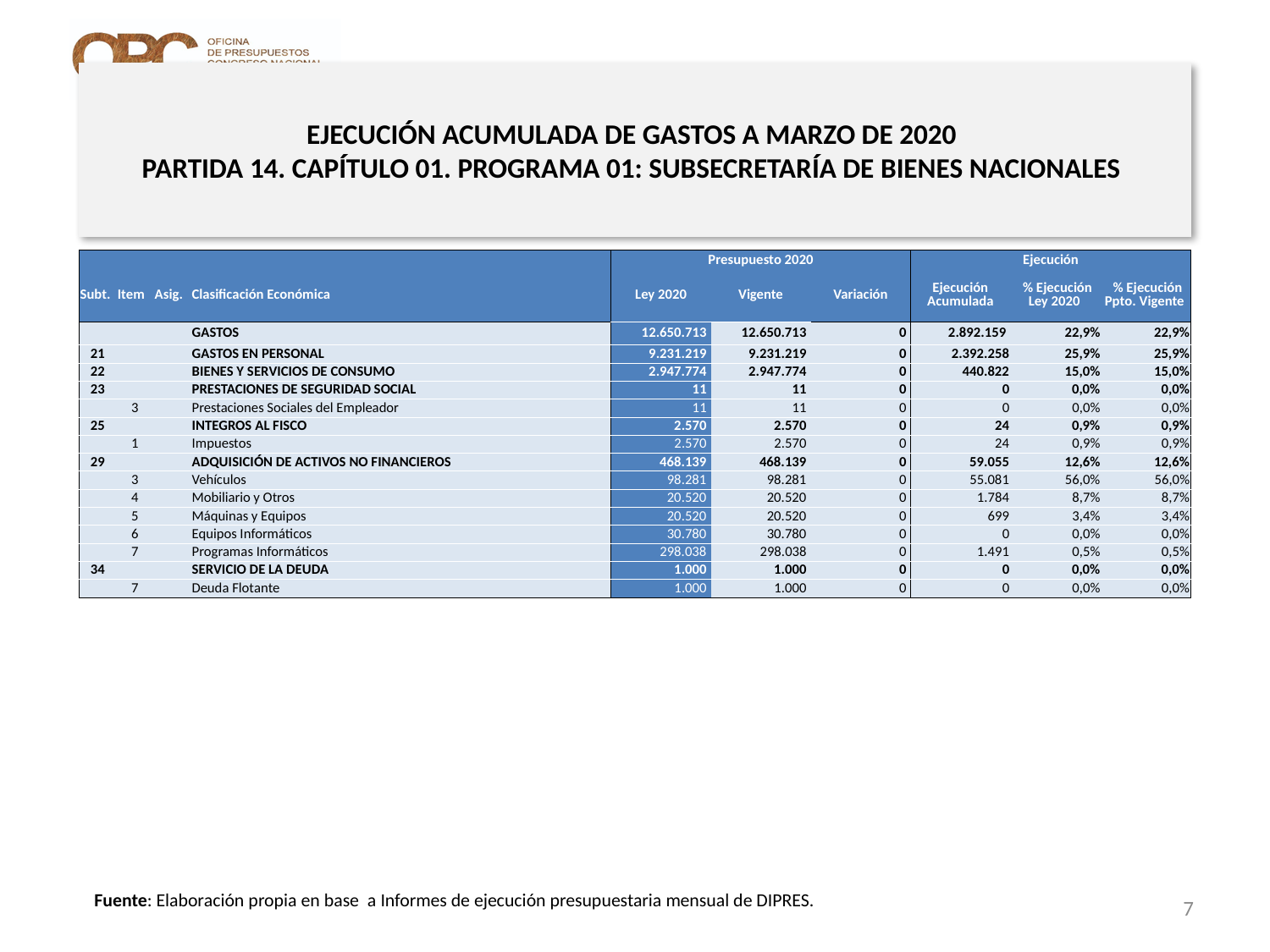

# EJECUCIÓN ACUMULADA DE GASTOS A MARZO DE 2020 PARTIDA 14. CAPÍTULO 01. PROGRAMA 01: SUBSECRETARÍA DE BIENES NACIONALES
en miles de pesos 2020
|  |  |  |  | Presupuesto 2020 |  |  | Ejecución |  |  |
| --- | --- | --- | --- | --- | --- | --- | --- | --- | --- |
| Subt. | Item | Asig. | Clasificación Económica | Ley 2020 | Vigente | Variación | Ejecución Acumulada | % Ejecución Ley 2020 | % Ejecución Ppto. Vigente |
|  |  |  | GASTOS | 12.650.713 | 12.650.713 | 0 | 2.892.159 | 22,9% | 22,9% |
| 21 |  |  | GASTOS EN PERSONAL | 9.231.219 | 9.231.219 | 0 | 2.392.258 | 25,9% | 25,9% |
| 22 |  |  | BIENES Y SERVICIOS DE CONSUMO | 2.947.774 | 2.947.774 | 0 | 440.822 | 15,0% | 15,0% |
| 23 |  |  | PRESTACIONES DE SEGURIDAD SOCIAL | 11 | 11 | 0 | 0 | 0,0% | 0,0% |
|  | 3 |  | Prestaciones Sociales del Empleador | 11 | 11 | 0 | 0 | 0,0% | 0,0% |
| 25 |  |  | INTEGROS AL FISCO | 2.570 | 2.570 | 0 | 24 | 0,9% | 0,9% |
|  | 1 |  | Impuestos | 2.570 | 2.570 | 0 | 24 | 0,9% | 0,9% |
| 29 |  |  | ADQUISICIÓN DE ACTIVOS NO FINANCIEROS | 468.139 | 468.139 | 0 | 59.055 | 12,6% | 12,6% |
|  | 3 |  | Vehículos | 98.281 | 98.281 | 0 | 55.081 | 56,0% | 56,0% |
|  | 4 |  | Mobiliario y Otros | 20.520 | 20.520 | 0 | 1.784 | 8,7% | 8,7% |
|  | 5 |  | Máquinas y Equipos | 20.520 | 20.520 | 0 | 699 | 3,4% | 3,4% |
|  | 6 |  | Equipos Informáticos | 30.780 | 30.780 | 0 | 0 | 0,0% | 0,0% |
|  | 7 |  | Programas Informáticos | 298.038 | 298.038 | 0 | 1.491 | 0,5% | 0,5% |
| 34 |  |  | SERVICIO DE LA DEUDA | 1.000 | 1.000 | 0 | 0 | 0,0% | 0,0% |
|  | 7 |  | Deuda Flotante | 1.000 | 1.000 | 0 | 0 | 0,0% | 0,0% |
Fuente: Elaboración propia en base  a Informes de ejecución presupuestaria mensual de DIPRES.
7